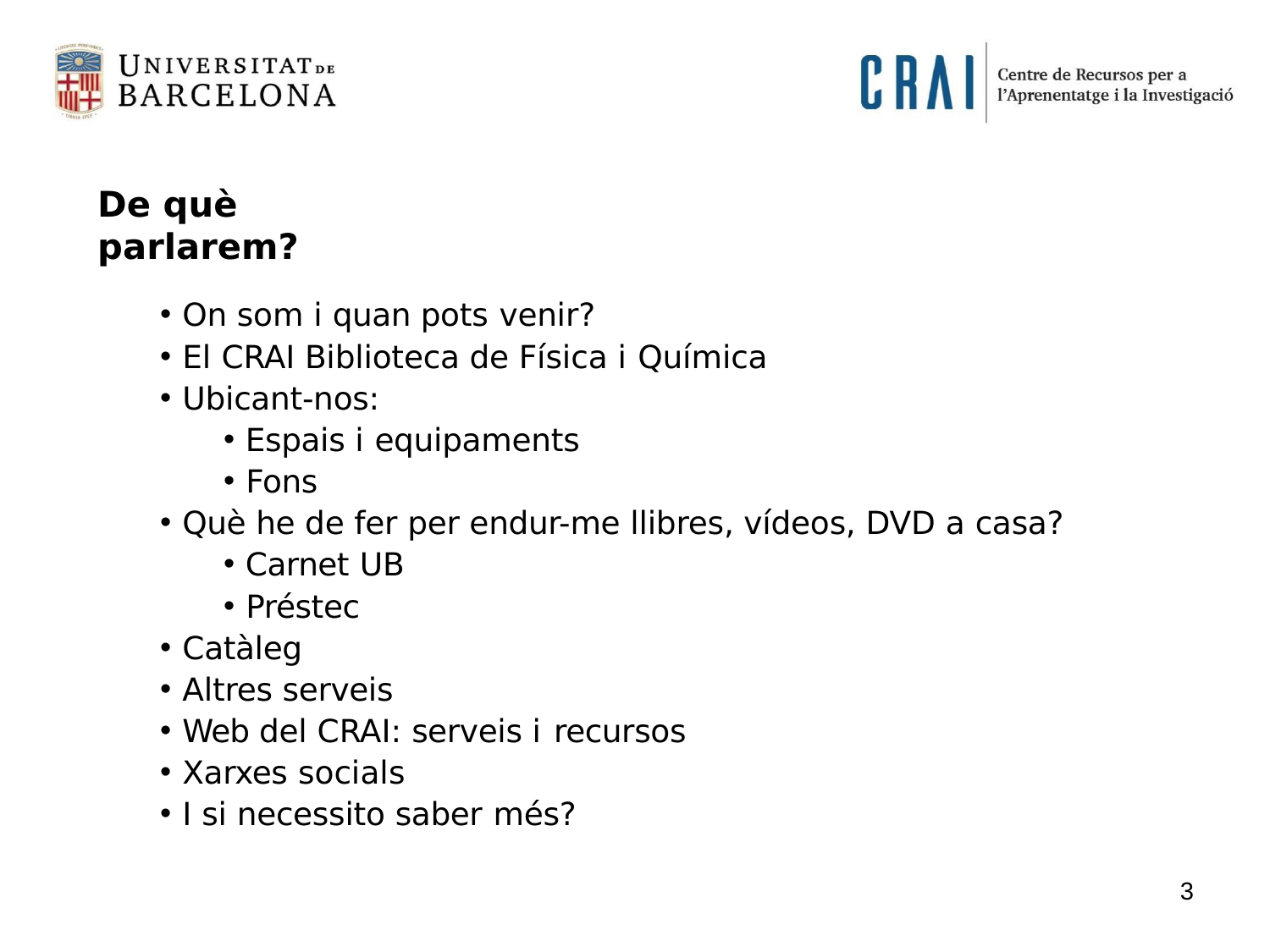

# De què parlarem?
On som i quan pots venir?
El CRAI Biblioteca de Física i Química
Ubicant-nos:
Espais i equipaments
Fons
Què he de fer per endur-me llibres, vídeos, DVD a casa?
Carnet UB
Préstec
Catàleg
Altres serveis
Web del CRAI: serveis i recursos
Xarxes socials
I si necessito saber més?
3